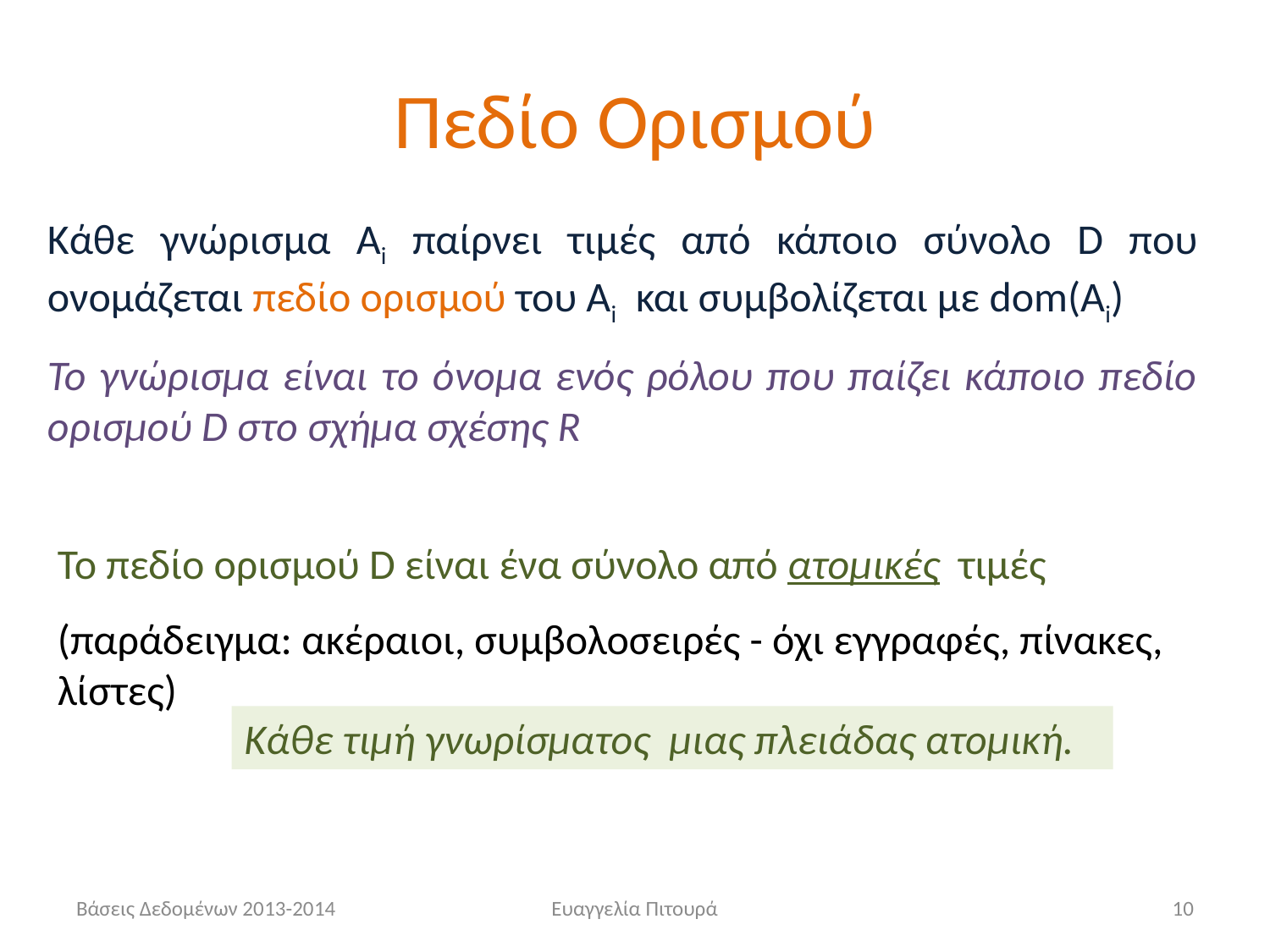

# Πεδίο Ορισμού
Κάθε γνώρισμα Ai παίρνει τιμές από κάποιο σύνολο D που ονομάζεται πεδίο ορισμού του Ai  και συμβολίζεται με dom(Ai)
Το γνώρισμα είναι το όνομα ενός ρόλου που παίζει κάποιο πεδίο ορισμού D στο σχήμα σχέσης R
Το πεδίο ορισμού D είναι ένα σύνολο από ατομικές  τιμές
(παράδειγμα: ακέραιοι, συμβολοσειρές - όχι εγγραφές, πίνακες, λίστες)
Κάθε τιμή γνωρίσματος  μιας πλειάδας ατομική.
Βάσεις Δεδομένων 2013-2014
Ευαγγελία Πιτουρά
10